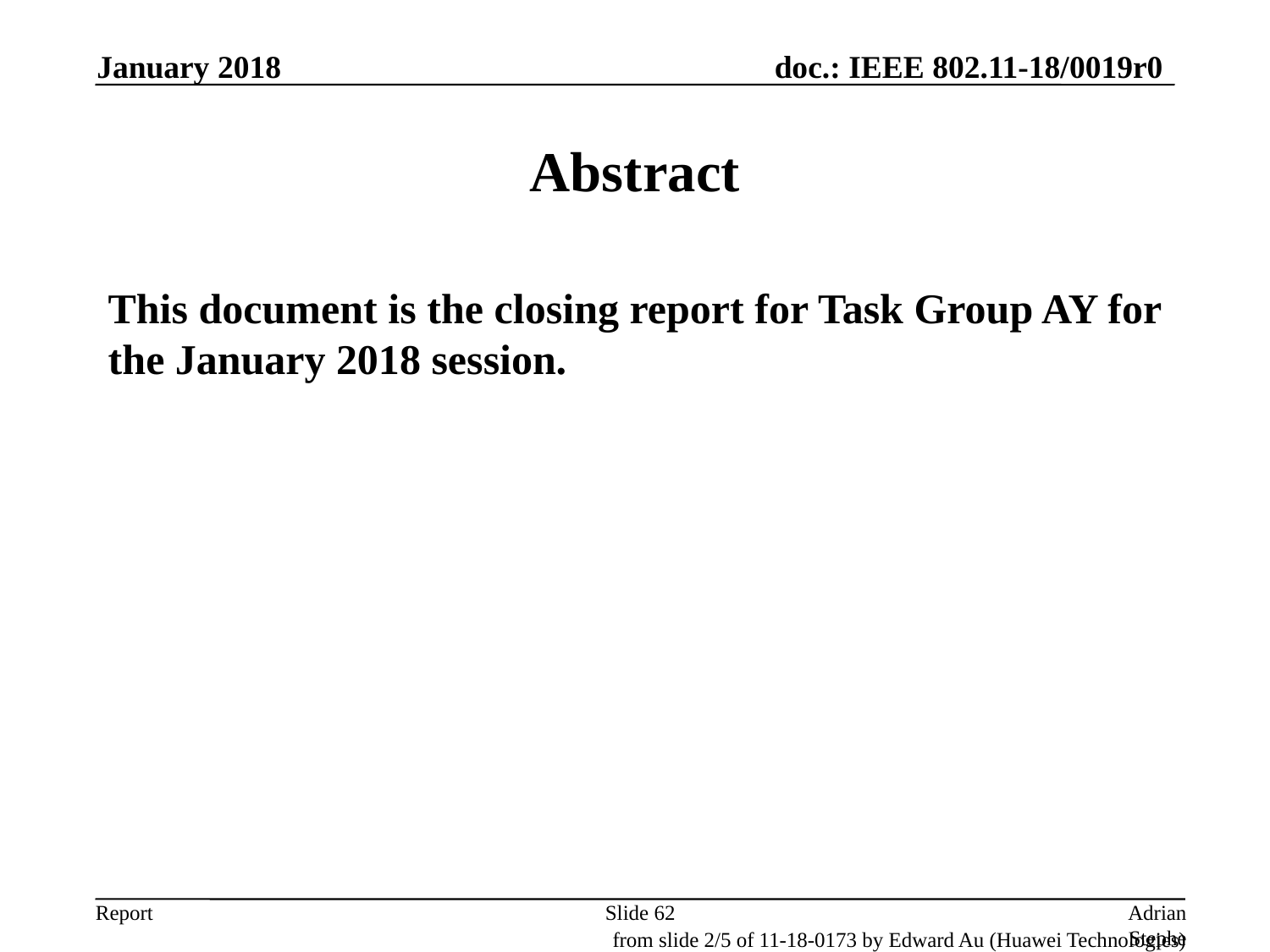

January 2018
# Abstract
This document is the closing report for Task Group AY for the January 2018 session.
Slide 62
Adrian Stephens, Intel Corporation
from slide 2/5 of 11-18-0173 by Edward Au (Huawei Technologies)